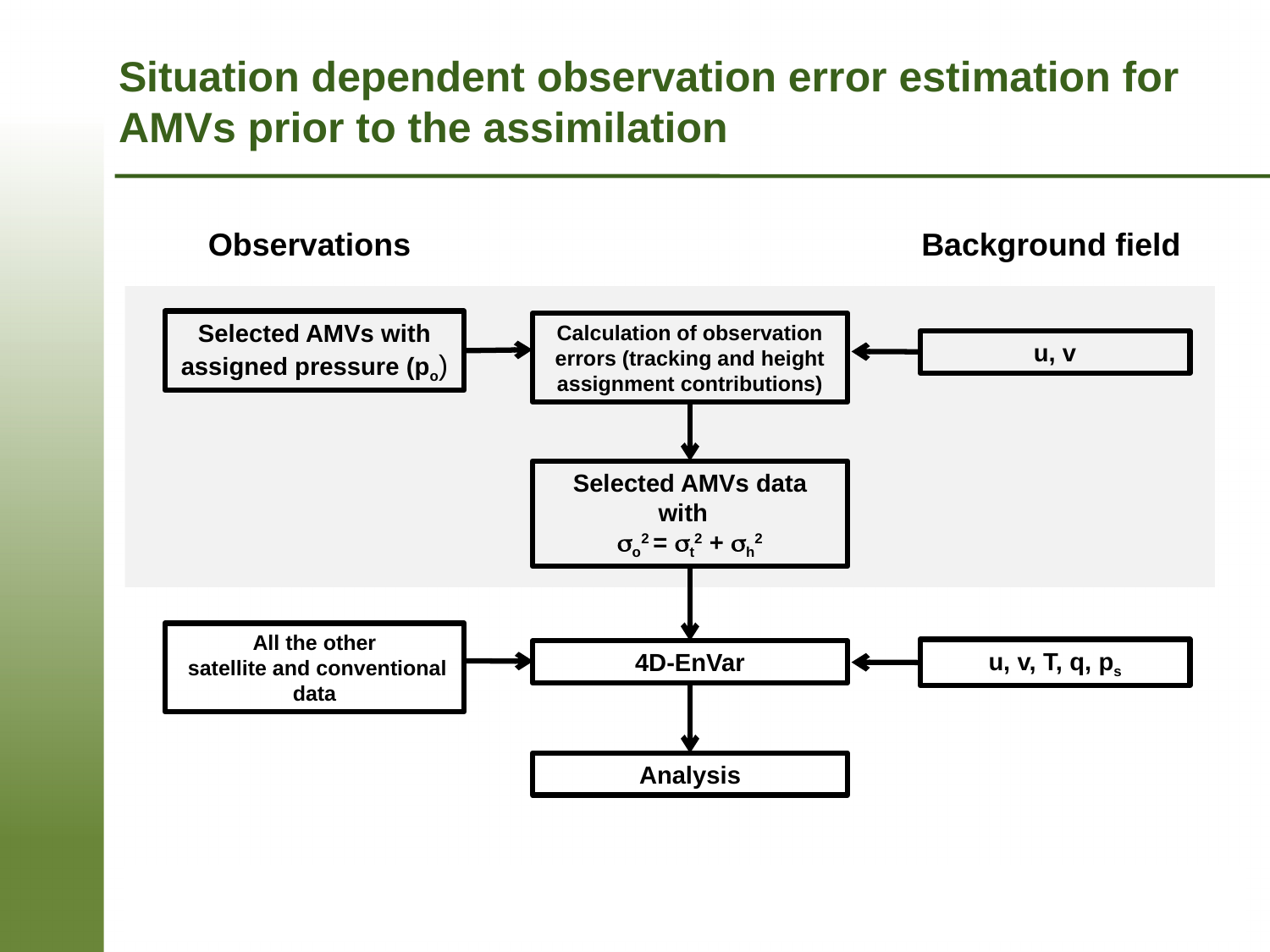

# Situation dependent observation error estimation for AMVs prior to the assimilation
Observations
Background field

Selected AMVs with assigned pressure (po)
Calculation of observation errors (tracking and height assignment contributions)
u, v
Selected AMVs data with
σo2 = σt2 + σh2
All the other
 satellite and conventional data
u, v, T, q, ps
4D-EnVar
Analysis